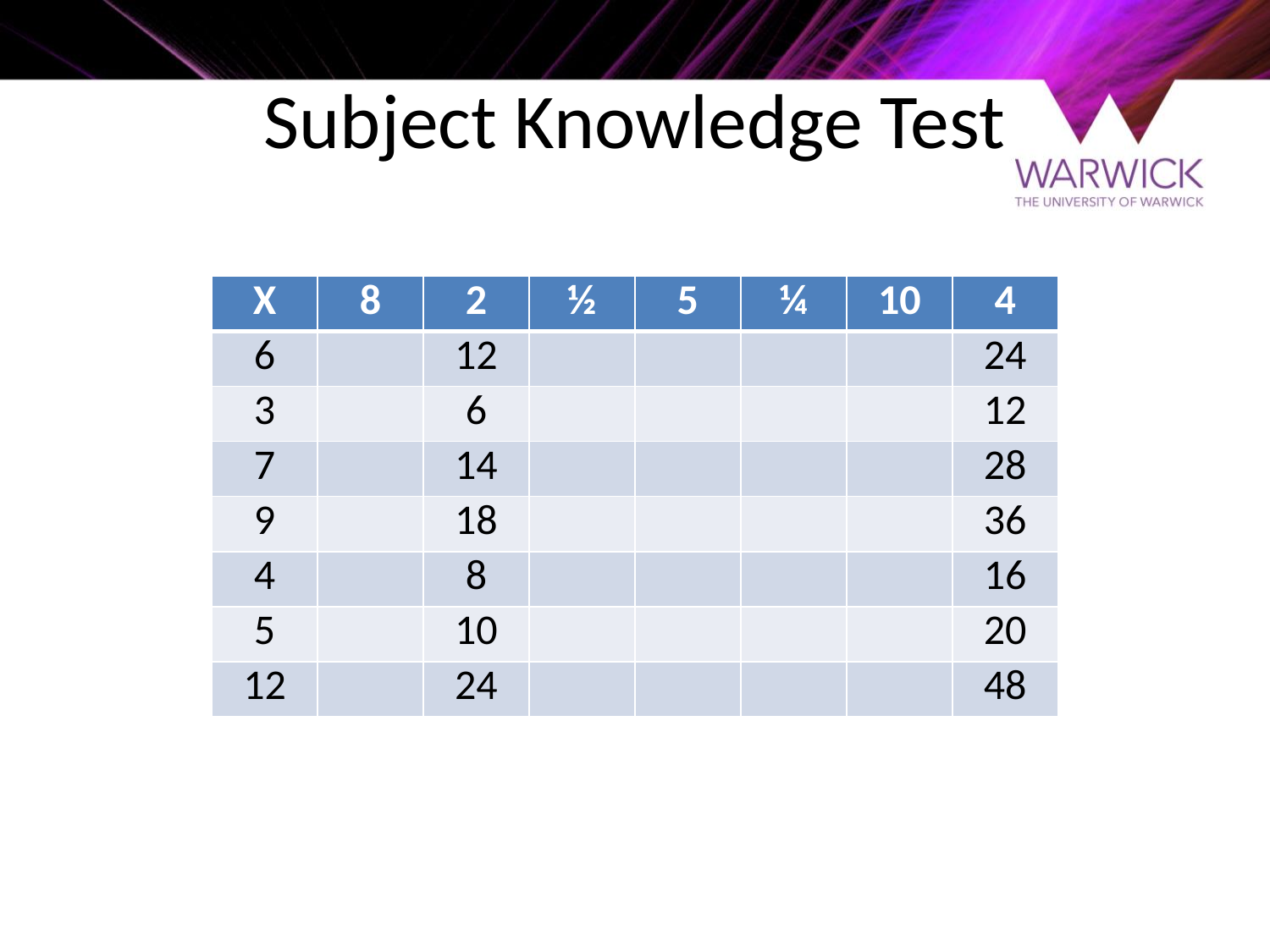

# Subject Knowledge Test
| X | 8 | 2 | ½ | 5 | ¼ | 10 | 4 |
| --- | --- | --- | --- | --- | --- | --- | --- |
| 6 |  | 12 |  |  |  |  | 24 |
| 3 |  | 6 |  |  |  |  | 12 |
| 7 |  | 14 |  |  |  |  | 28 |
| 9 |  | 18 |  |  |  |  | 36 |
| 4 |  | 8 |  |  |  |  | 16 |
| 5 |  | 10 |  |  |  |  | 20 |
| 12 |  | 24 |  |  |  |  | 48 |